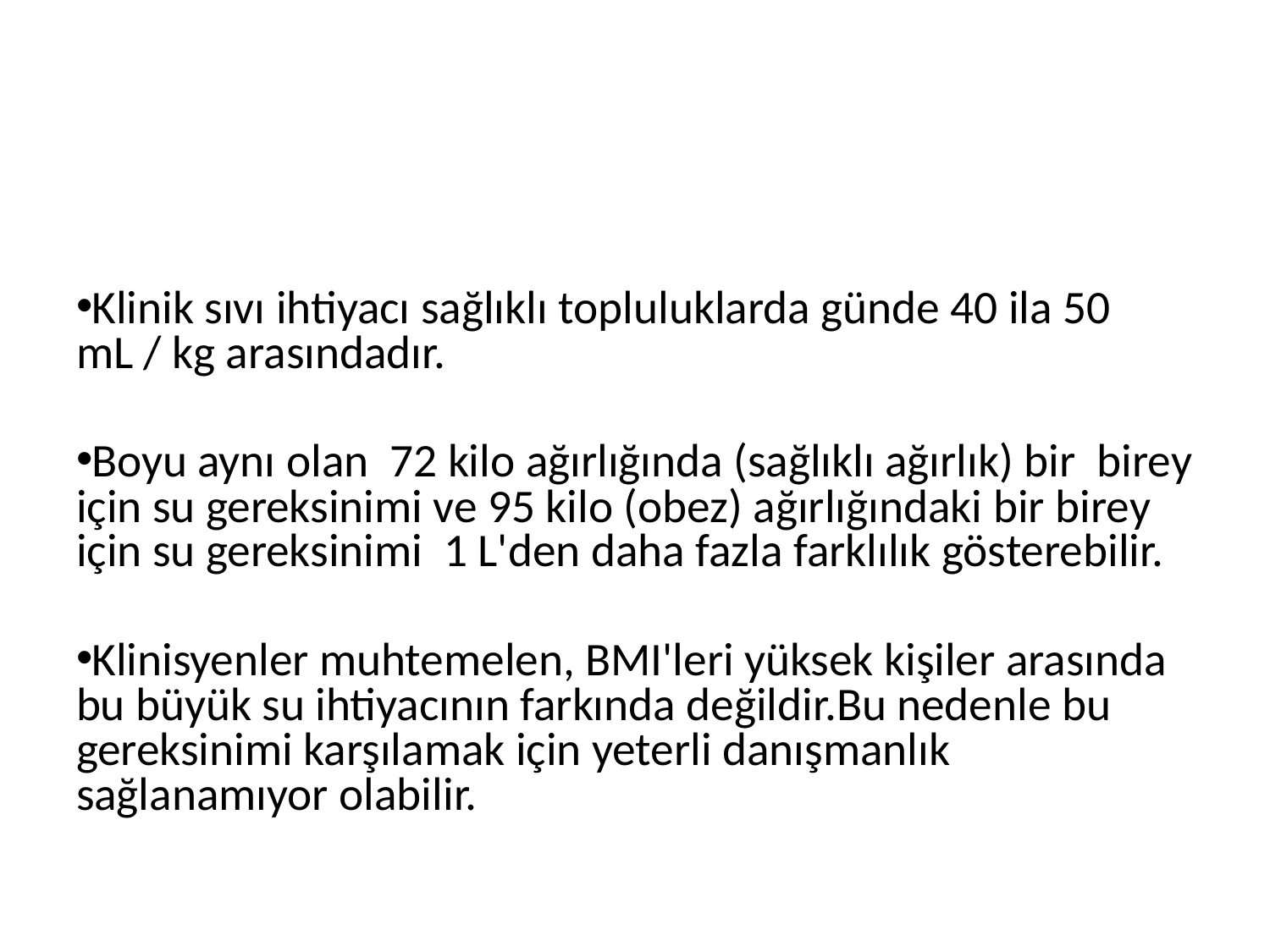

#

Klinik sıvı ihtiyacı sağlıklı topluluklarda günde 40 ila 50 mL / kg arasındadır.

Boyu aynı olan  72 kilo ağırlığında (sağlıklı ağırlık) bir  birey için su gereksinimi ve 95 kilo (obez) ağırlığındaki bir birey için su gereksinimi  1 L'den daha fazla farklılık gösterebilir.

Klinisyenler muhtemelen, BMI'leri yüksek kişiler arasında bu büyük su ihtiyacının farkında değildir.Bu nedenle bu gereksinimi karşılamak için yeterli danışmanlık sağlanamıyor olabilir.